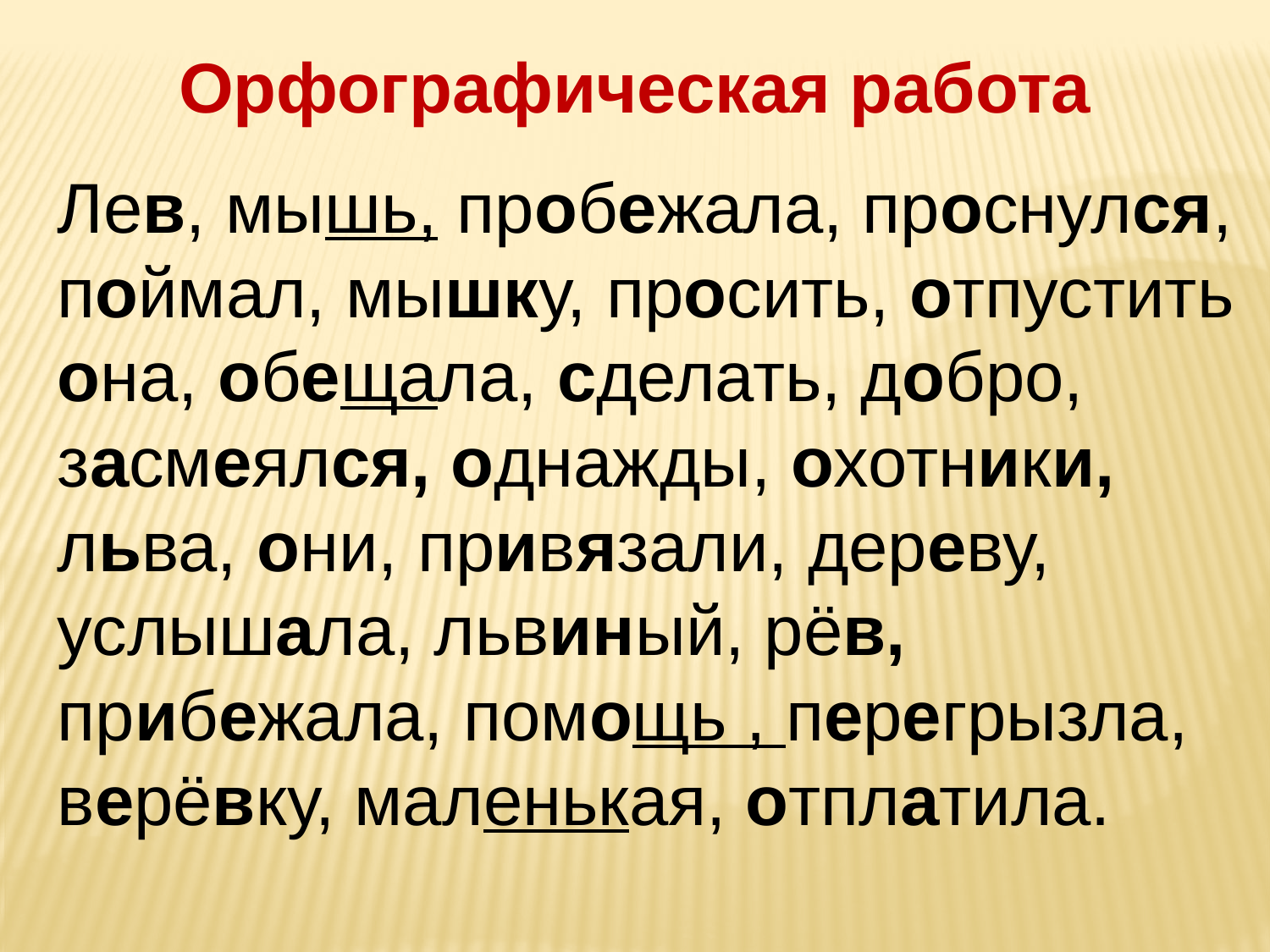

Орфографическая работа
Лев, мышь, пробежала, проснулся, поймал, мышку, просить, отпустить она, обещала, сделать, добро, засмеялся, однажды, охотники, льва, они, привязали, дереву, услышала, львиный, рёв, прибежала, помощь , перегрызла, верёвку, маленькая, отплатила.